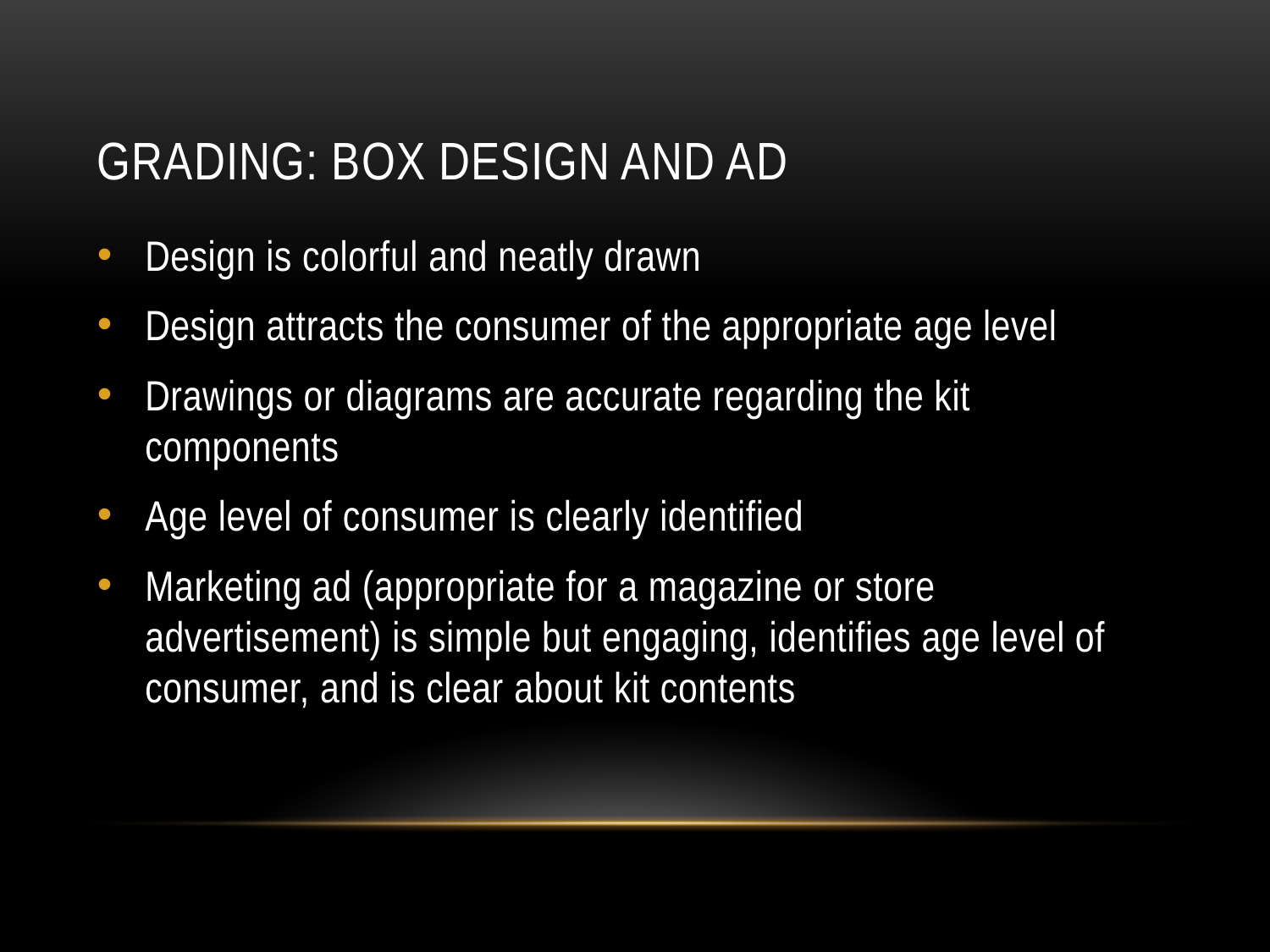

# Grading: Box design and ad
Design is colorful and neatly drawn
Design attracts the consumer of the appropriate age level
Drawings or diagrams are accurate regarding the kit components
Age level of consumer is clearly identified
Marketing ad (appropriate for a magazine or store advertisement) is simple but engaging, identifies age level of consumer, and is clear about kit contents